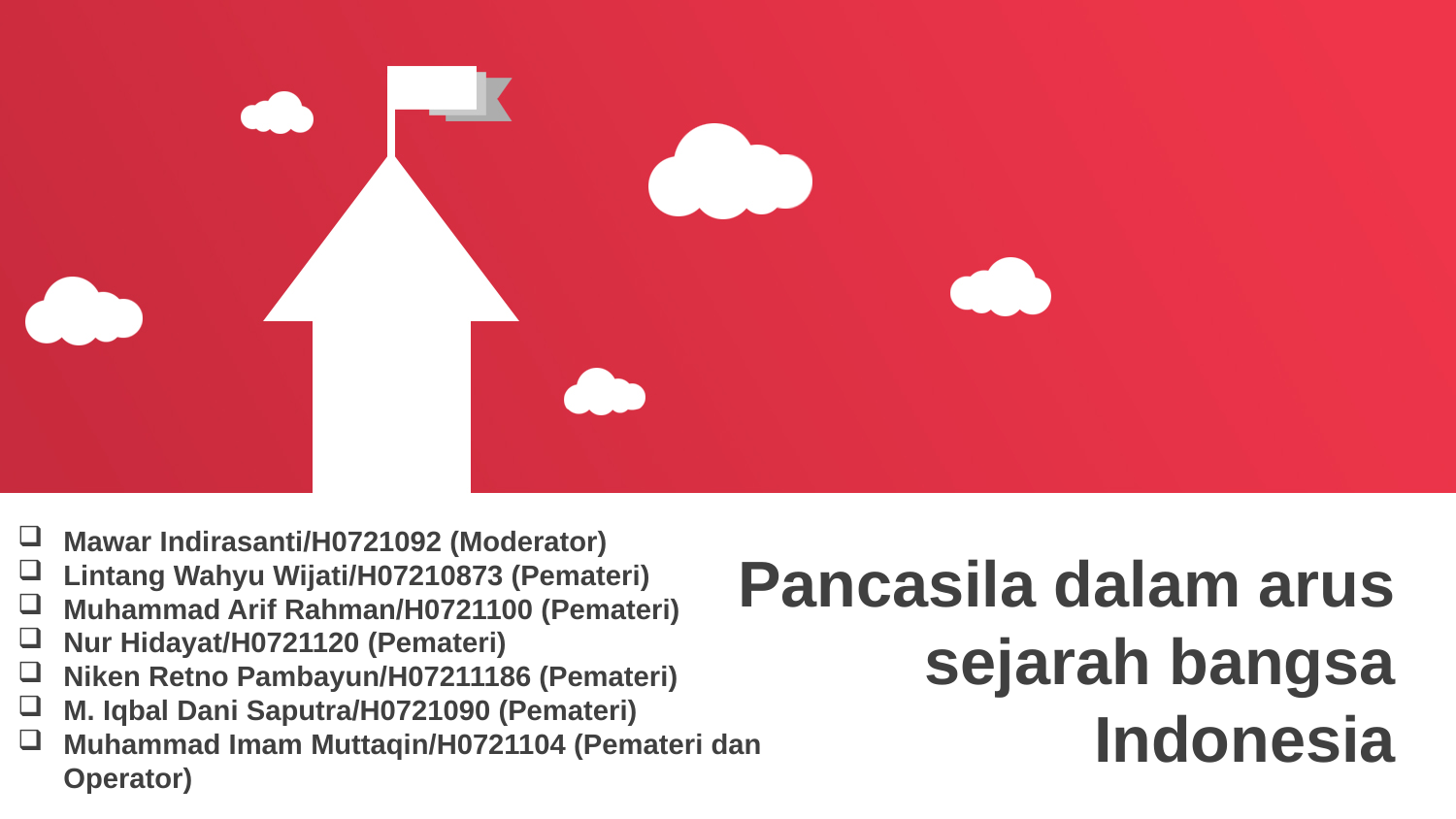

Mawar Indirasanti/H0721092 (Moderator)
Lintang Wahyu Wijati/H07210873 (Pemateri)
Muhammad Arif Rahman/H0721100 (Pemateri)
Nur Hidayat/H0721120 (Pemateri)
Niken Retno Pambayun/H07211186 (Pemateri)
M. Iqbal Dani Saputra/H0721090 (Pemateri)
Muhammad Imam Muttaqin/H0721104 (Pemateri dan Operator)
Pancasila dalam arus sejarah bangsa Indonesia